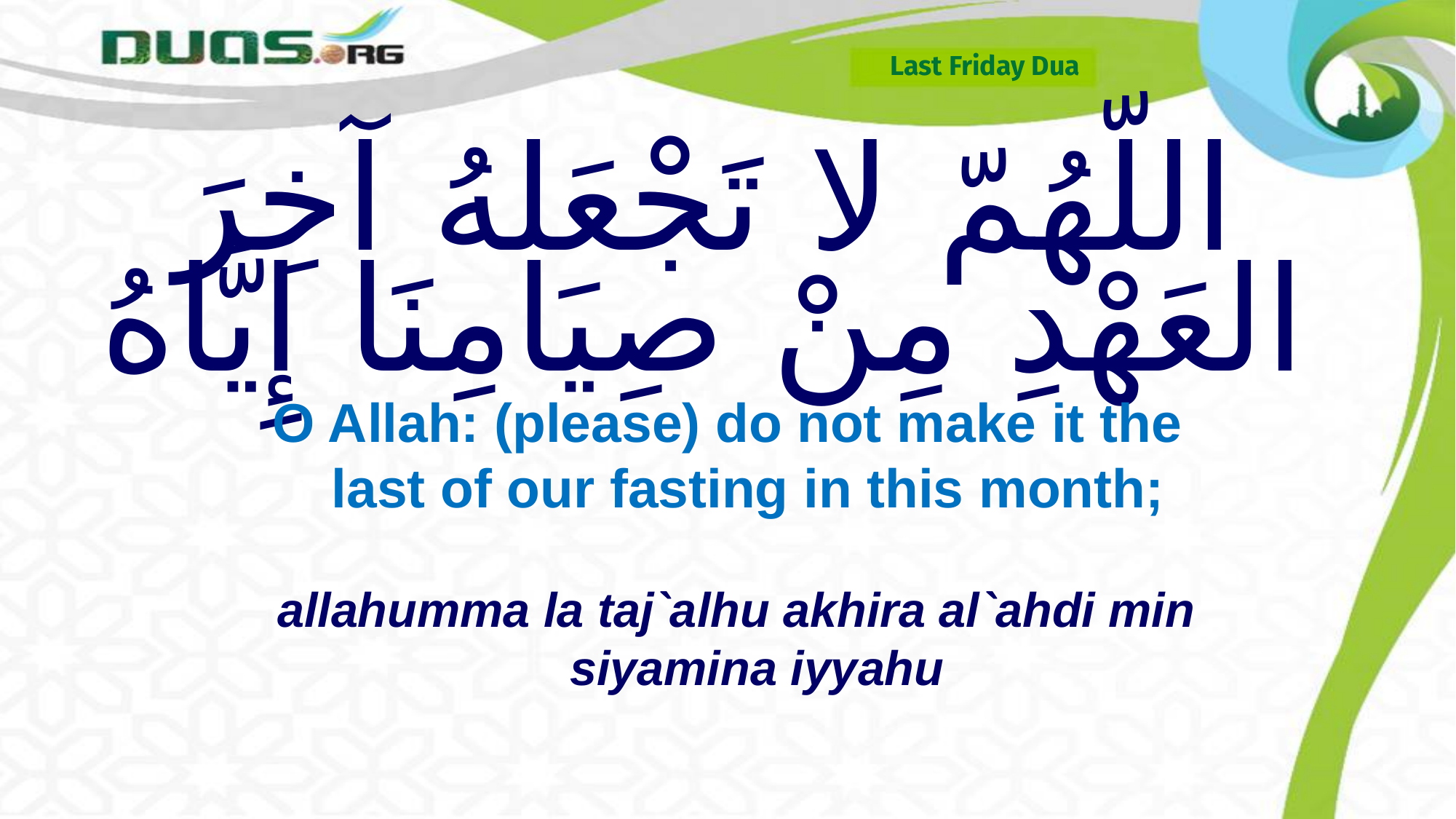

Last Friday Dua
# اللّهُمّ لا تَجْعَلهُ آخِرَ العَهْدِ مِنْ صِيَامِنَا إِيَّاهُ
O Allah: (please) do not make it the last of our fasting in this month;
allahumma la taj`alhu akhira al`ahdi min siyamina iyyahu